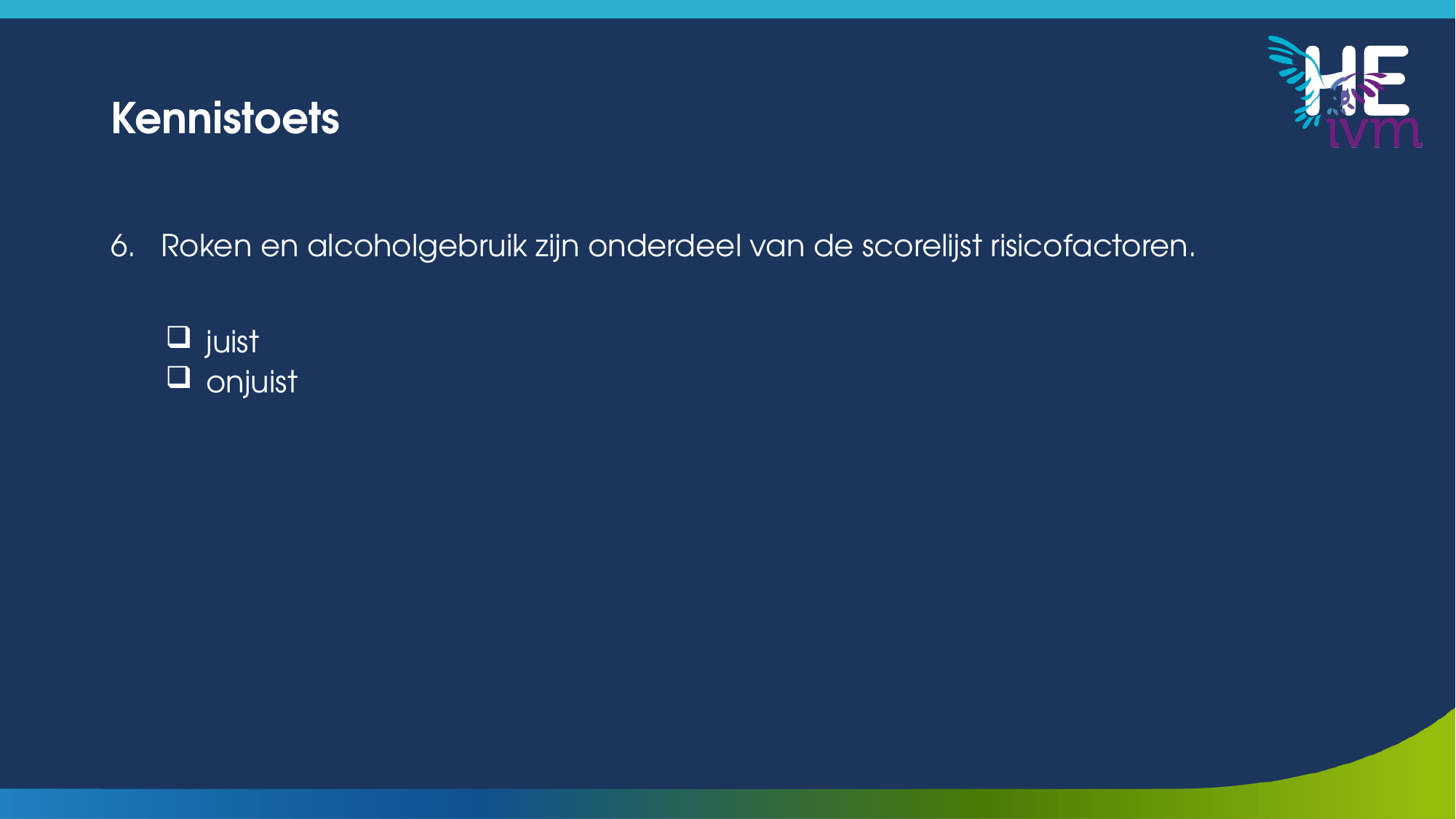

# Kennistoets

6.   Roken en alcoholgebruik zijn onderdeel van de scorelijst risicofactoren.

juist
onjuist